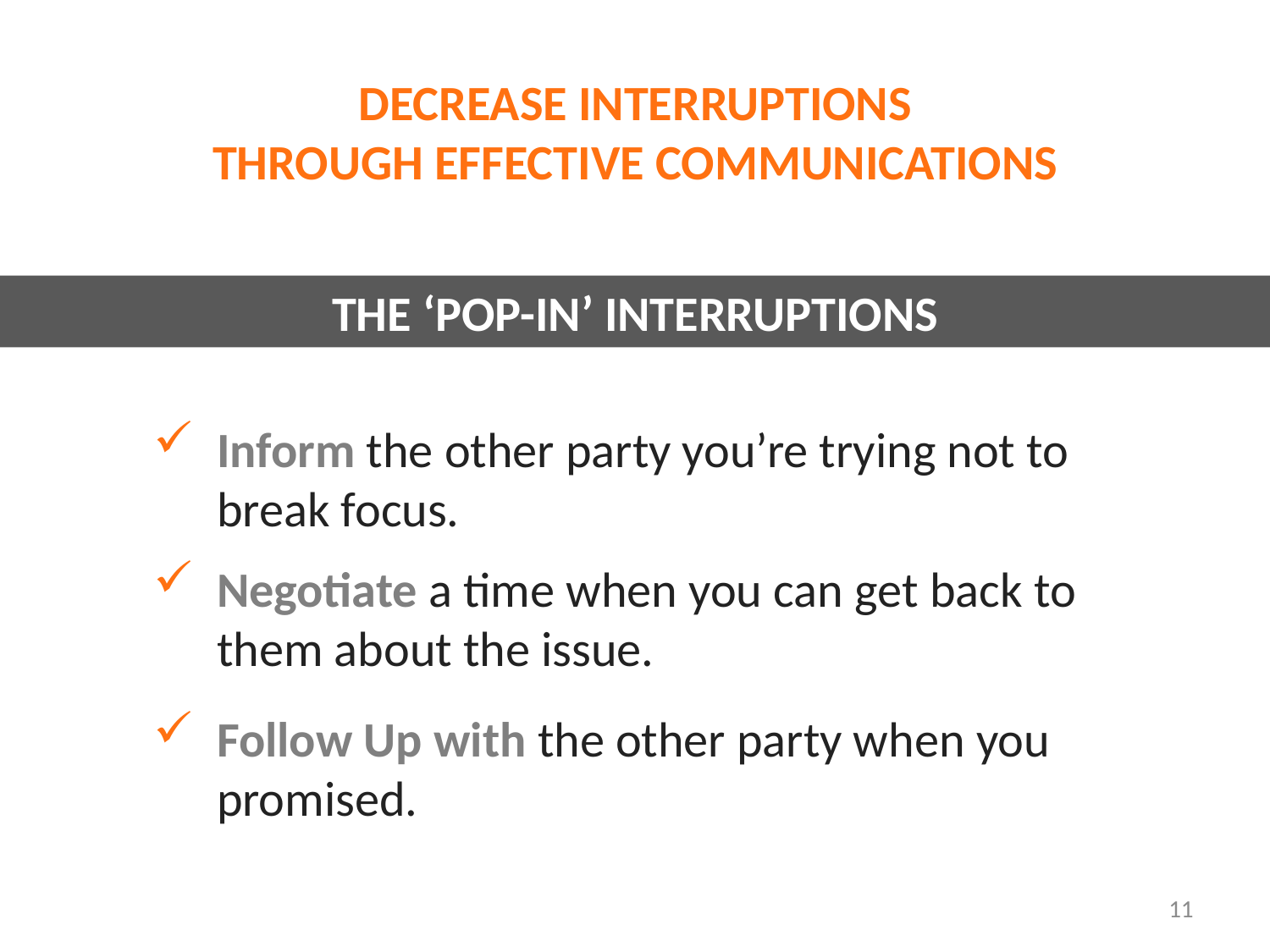

Managing Interruptions
DECREASE INTERRUPTIONS
THROUGH EFFECTIVE COMMUNICATIONS
THE ‘POP-IN’ INTERRUPTIONS

Inform the other party you’re trying not to break focus.
Negotiate a time when you can get back to them about the issue.
Follow Up with the other party when you promised.
11